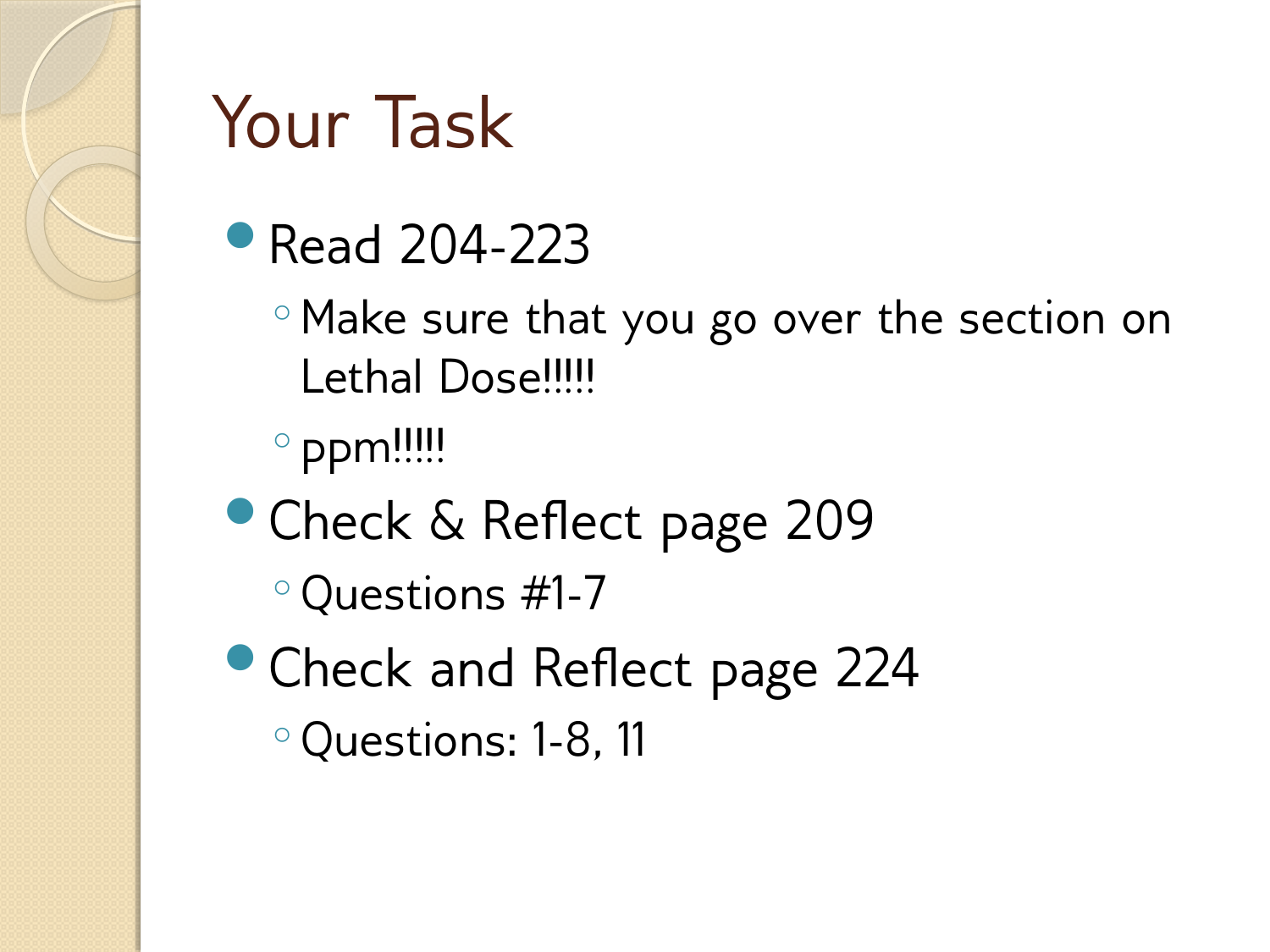

# Your Task
Read 204-223
Make sure that you go over the section on Lethal Dose!!!!!
ppm!!!!!
Check & Reflect page 209
Questions #1-7
Check and Reflect page 224
Questions: 1-8, 11